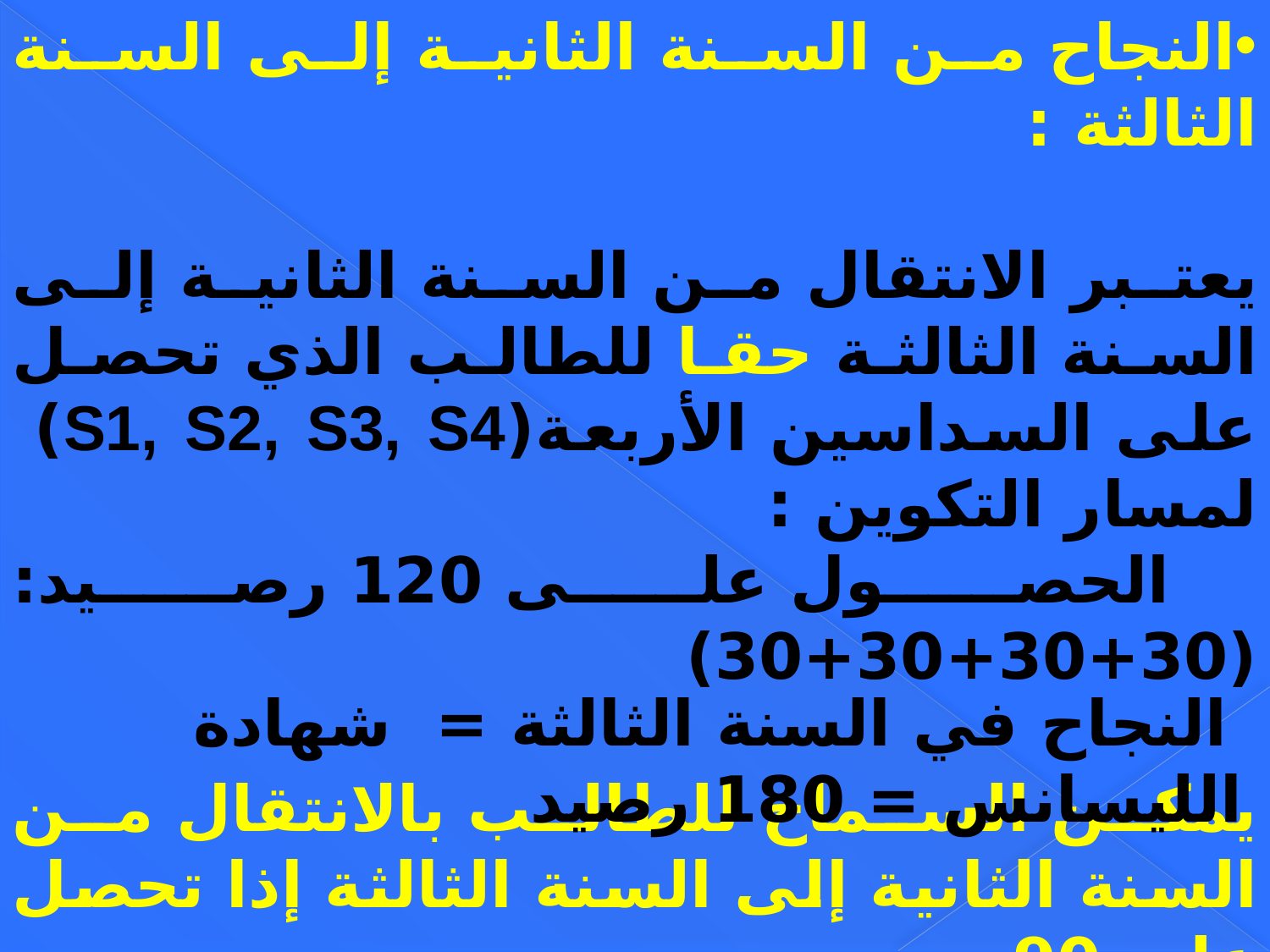

النجاح من السنة الثانية إلى السنة الثالثة :

يعتبر الانتقال من السنة الثانية إلى السنة الثالثة حقا للطالب الذي تحصل على السداسين الأربعة(S1, S2, S3, S4)  لمسار التكوين :
    الحصول على 120 رصيد: (30+30+30+30)

يمكن السماح للطالب بالانتقال من السنة الثانية إلى السنة الثالثة إذا تحصل على 90 رصيد.
 النجاح في السنة الثالثة =  شهادة الليسانس = 180 رصيد